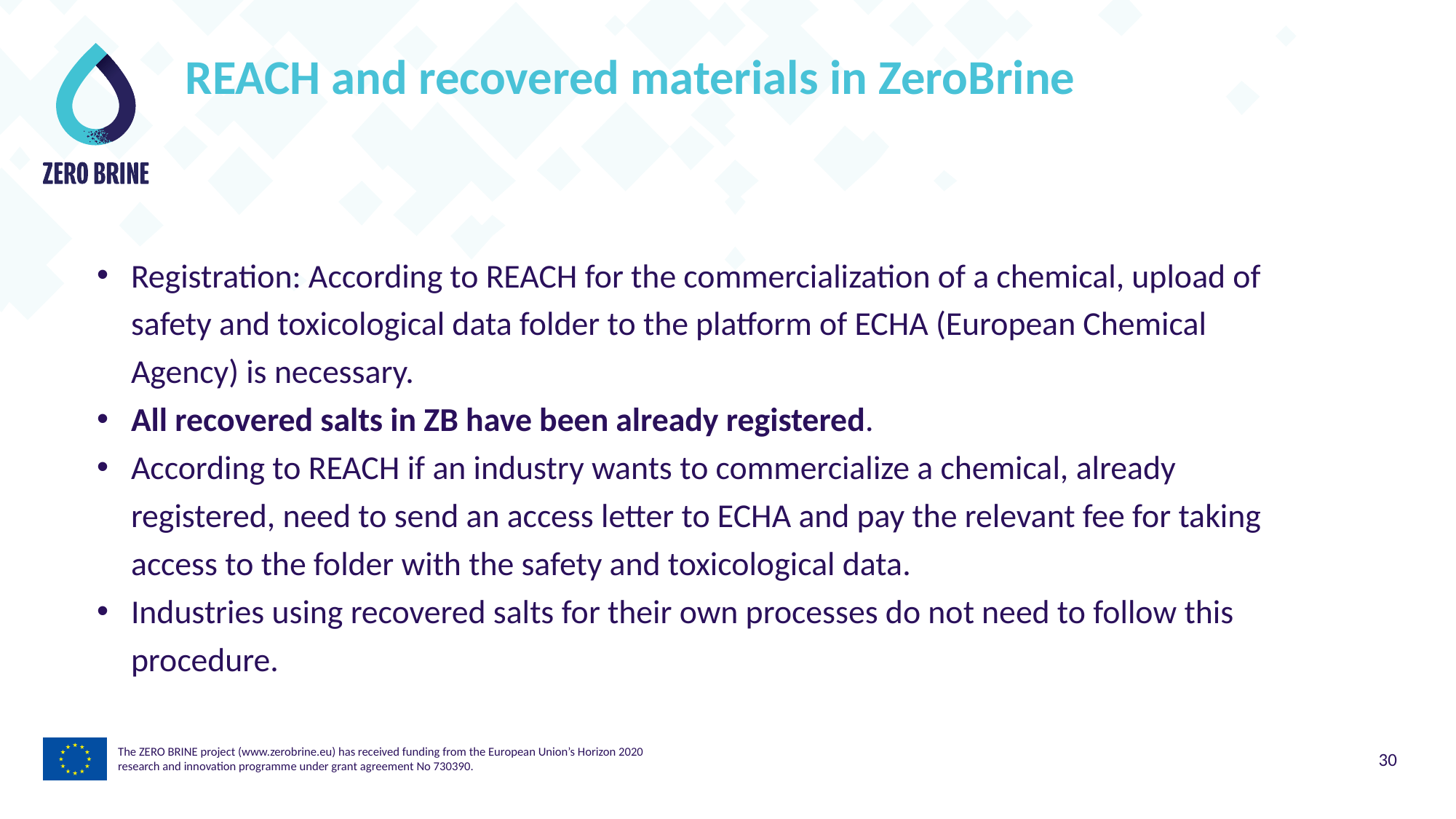

# REACH and recovered materials in ZeroBrine
Registration: According to REACH for the commercialization of a chemical, upload of safety and toxicological data folder to the platform of ECHA (European Chemical Agency) is necessary.
All recovered salts in ZB have been already registered.
According to REACH if an industry wants to commercialize a chemical, already registered, need to send an access letter to ECHA and pay the relevant fee for taking access to the folder with the safety and toxicological data.
Industries using recovered salts for their own processes do not need to follow this procedure.
The ZERO BRINE project (www.zerobrine.eu) has received funding from the European Union’s Horizon 2020
research and innovation programme under grant agreement No 730390.
30